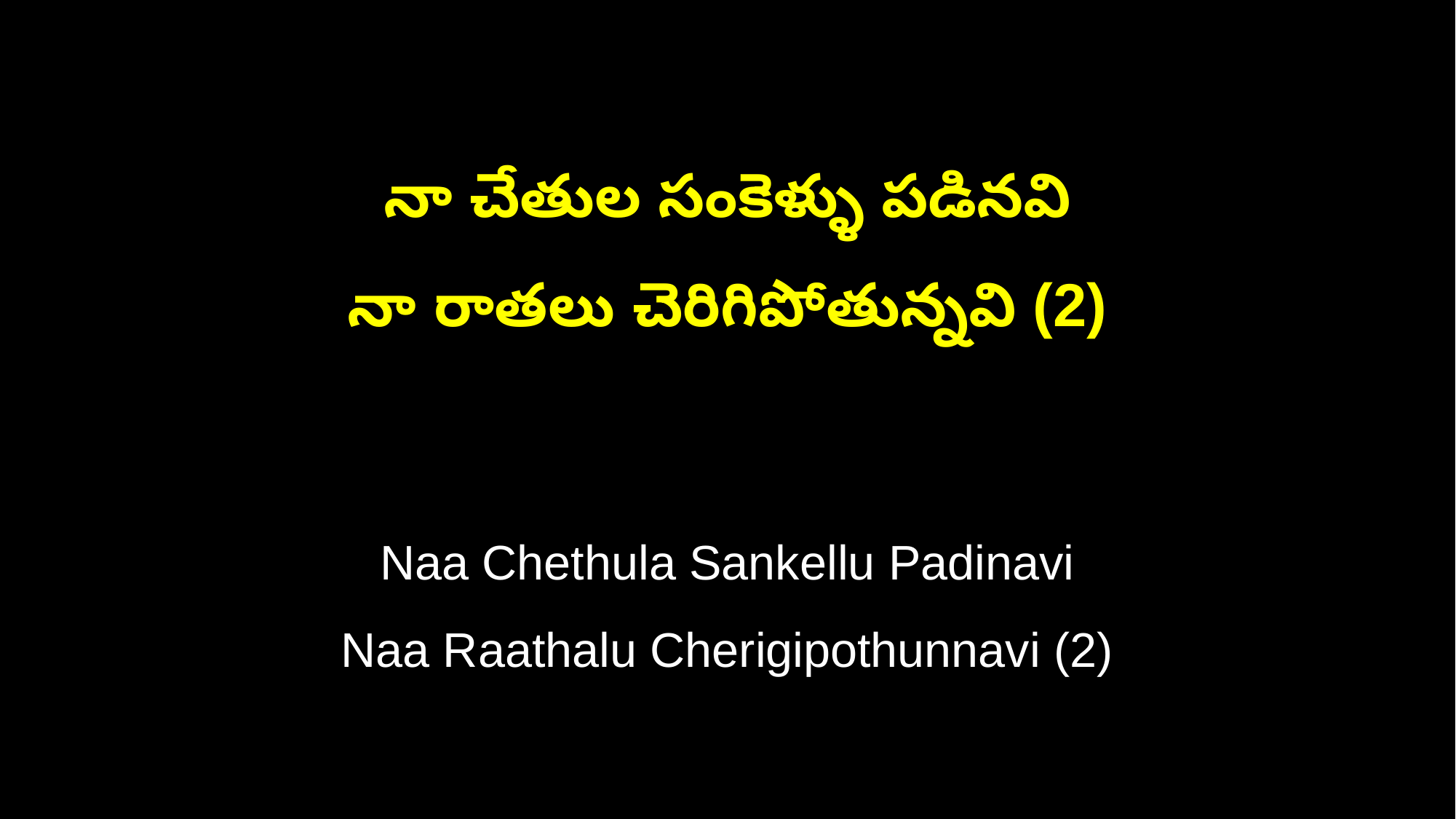

నా చేతుల సంకెళ్ళు పడినవి
నా రాతలు చెరిగిపోతున్నవి (2)
Naa Chethula Sankellu Padinavi
Naa Raathalu Cherigipothunnavi (2)